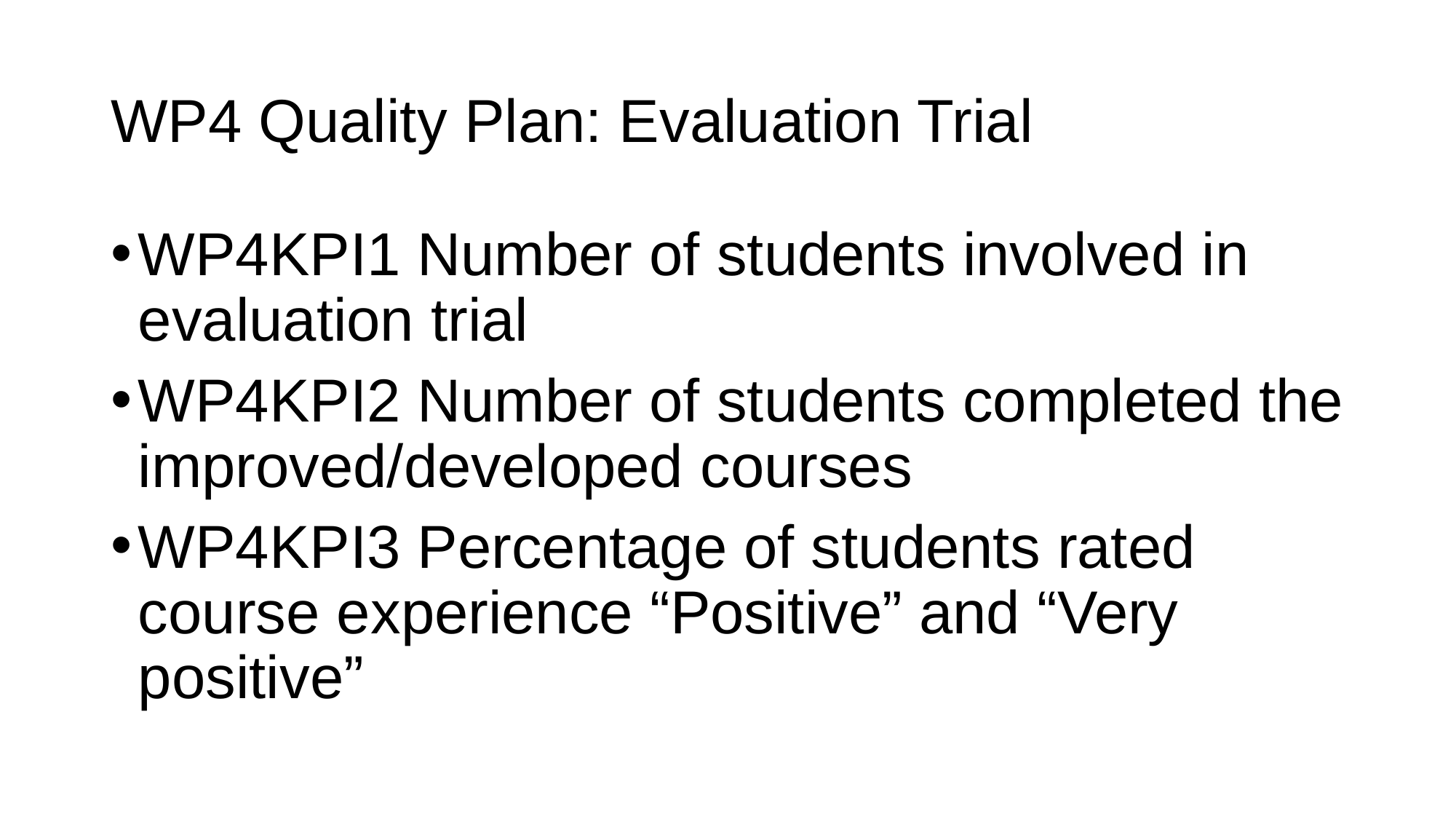

# WP4 Quality Plan: Evaluation Trial
WP4KPI1 Number of students involved in evaluation trial
WP4KPI2 Number of students completed the improved/developed courses
WP4KPI3 Percentage of students rated course experience “Positive” and “Very positive”